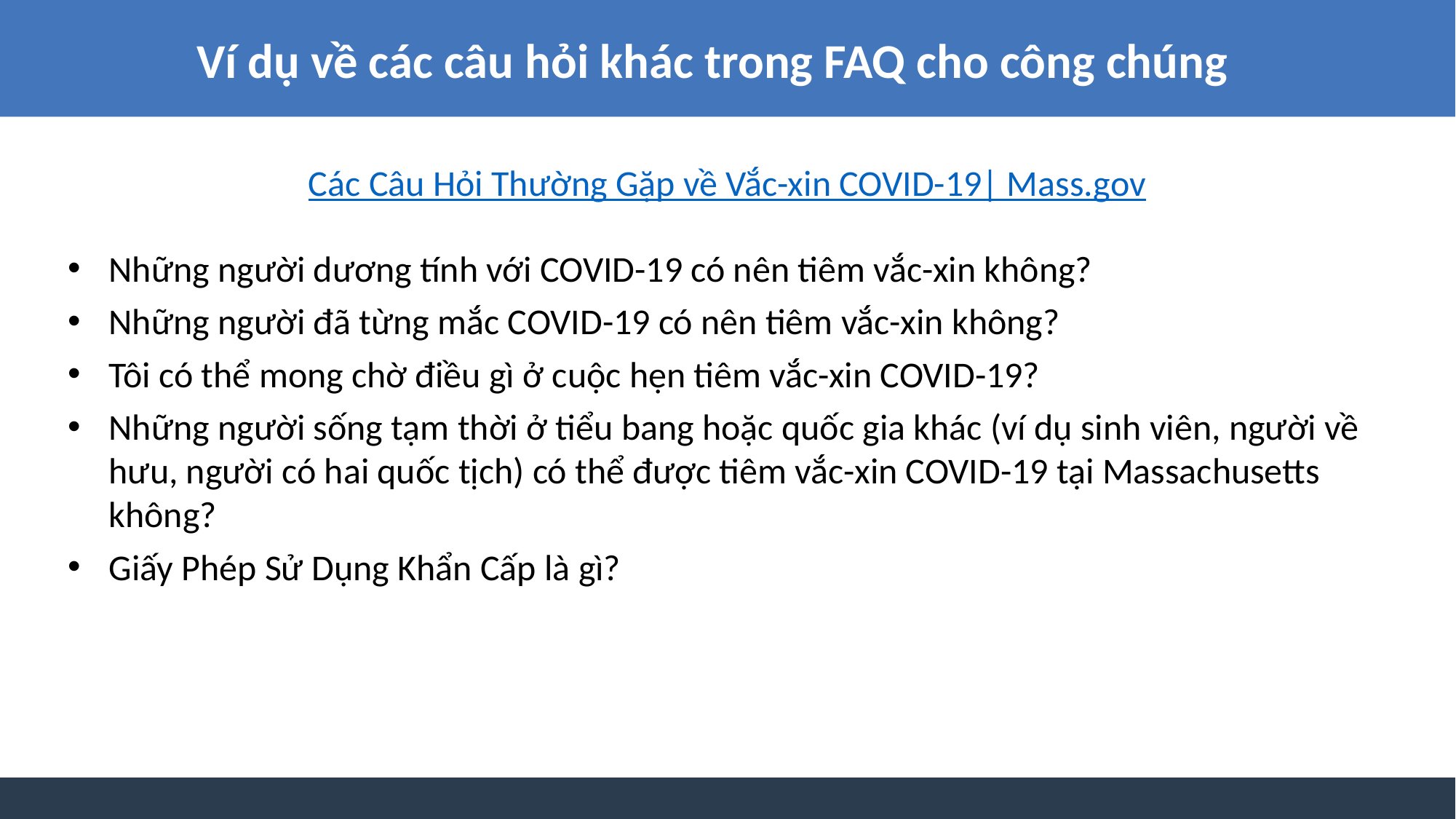

Ví dụ về các câu hỏi khác trong FAQ cho công chúng
Các Câu Hỏi Thường Gặp về Vắc-xin COVID-19| Mass.gov

Những người dương tính với COVID-19 có nên tiêm vắc-xin không?
Những người đã từng mắc COVID-19 có nên tiêm vắc-xin không?
Tôi có thể mong chờ điều gì ở cuộc hẹn tiêm vắc-xin COVID-19?
Những người sống tạm thời ở tiểu bang hoặc quốc gia khác (ví dụ sinh viên, người về hưu, người có hai quốc tịch) có thể được tiêm vắc-xin COVID-19 tại Massachusetts không?
Giấy Phép Sử Dụng Khẩn Cấp là gì?